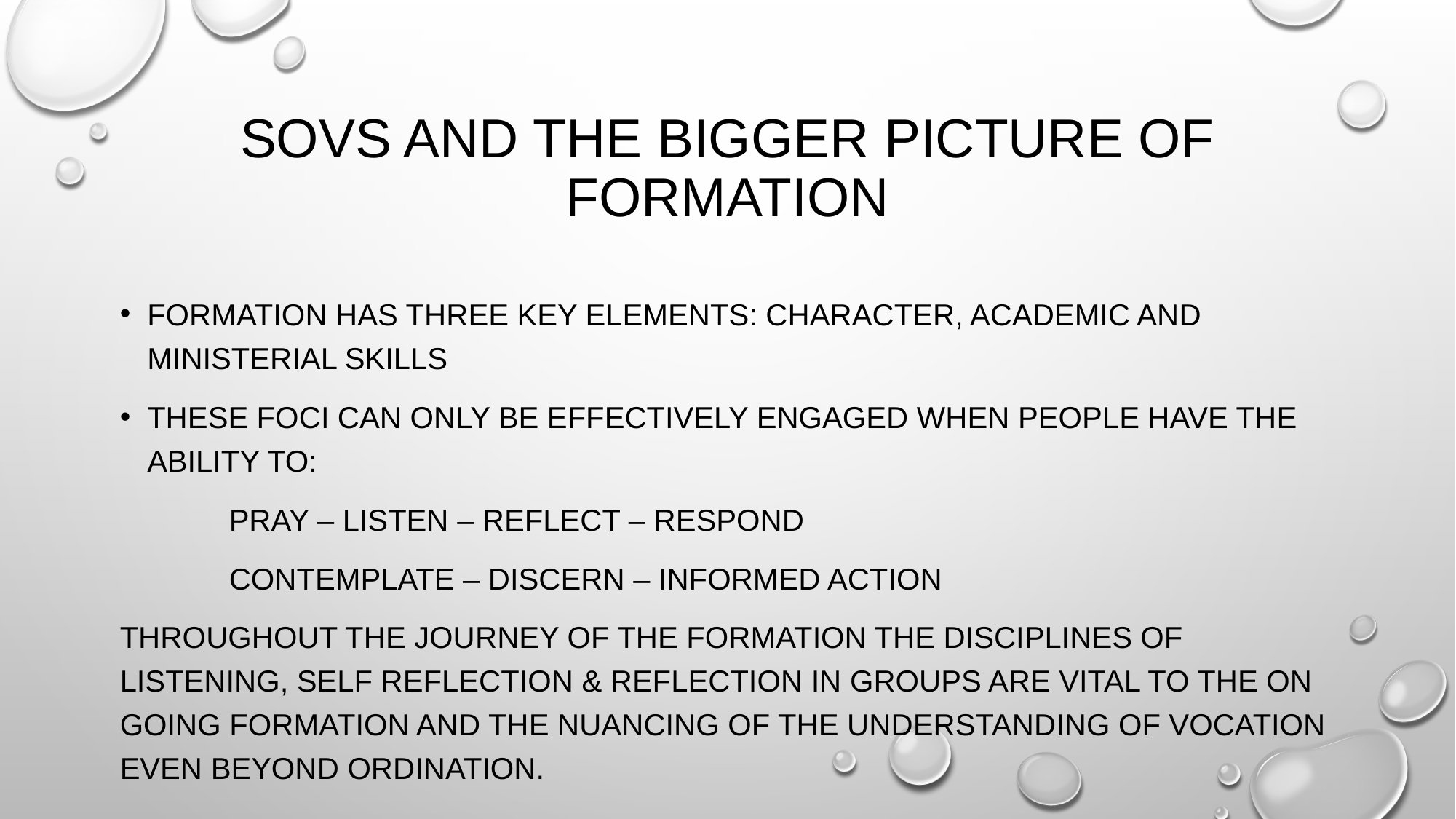

# Sovs And the Bigger Picture of Formation
Formation has three key elements: Character, Academic and Ministerial Skills
These Foci can only be effectively engaged when people have the ability to:
	PRAY – Listen – Reflect – respond
	Contemplate – Discern – informed action
Throughout the journey of the Formation the disciplines of Listening, self reflection & reflection in groups are vital to the on going formation and the nuancing of the understanding of vocation even beyond ordination.